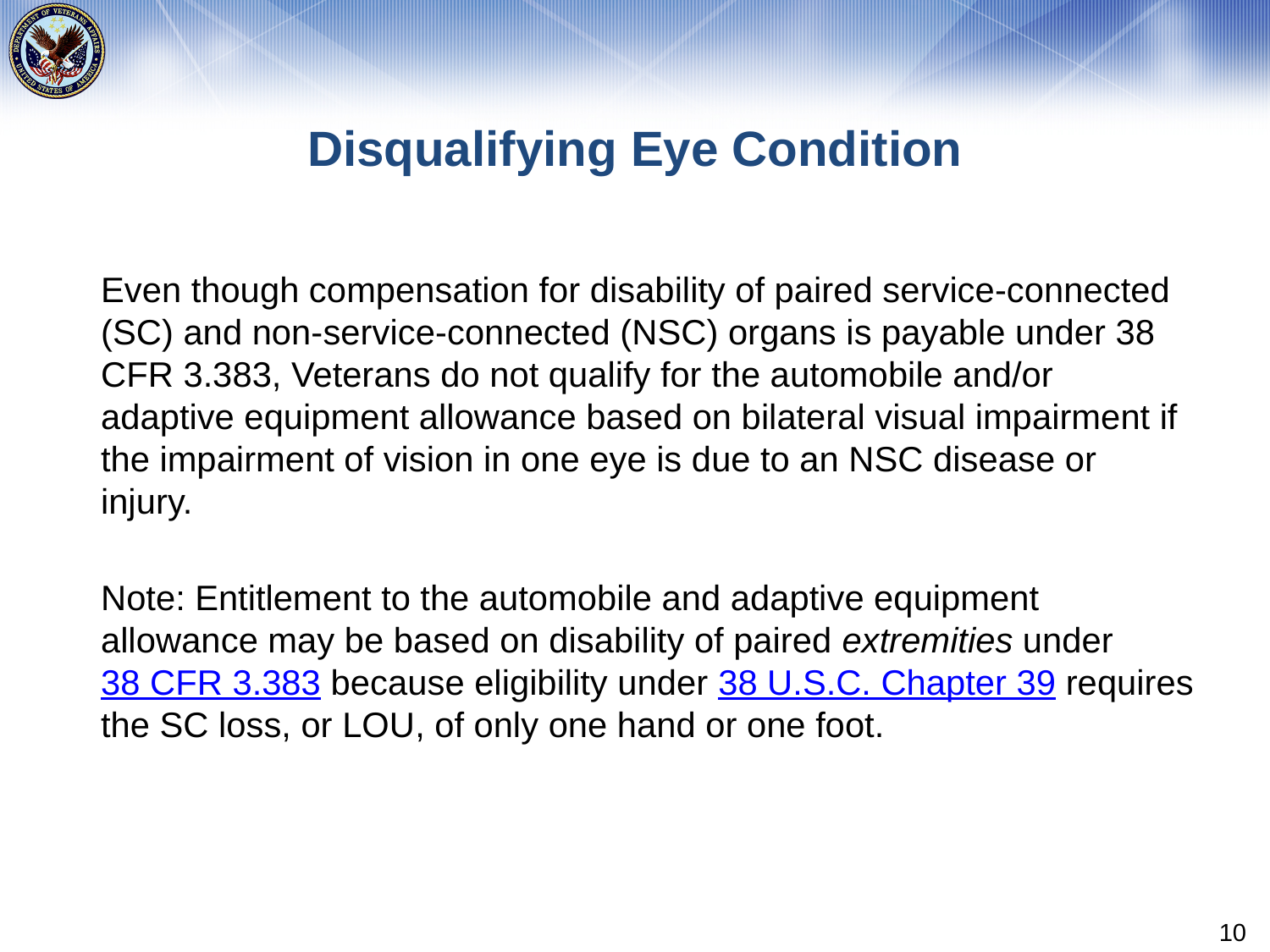

# Disqualifying Eye Condition
Even though compensation for disability of paired service-connected (SC) and non-service-connected (NSC) organs is payable under 38 CFR 3.383, Veterans do not qualify for the automobile and/or adaptive equipment allowance based on bilateral visual impairment if the impairment of vision in one eye is due to an NSC disease or injury.

Note: Entitlement to the automobile and adaptive equipment allowance may be based on disability of paired extremities under 38 CFR 3.383 because eligibility under 38 U.S.C. Chapter 39 requires the SC loss, or LOU, of only one hand or one foot.

10